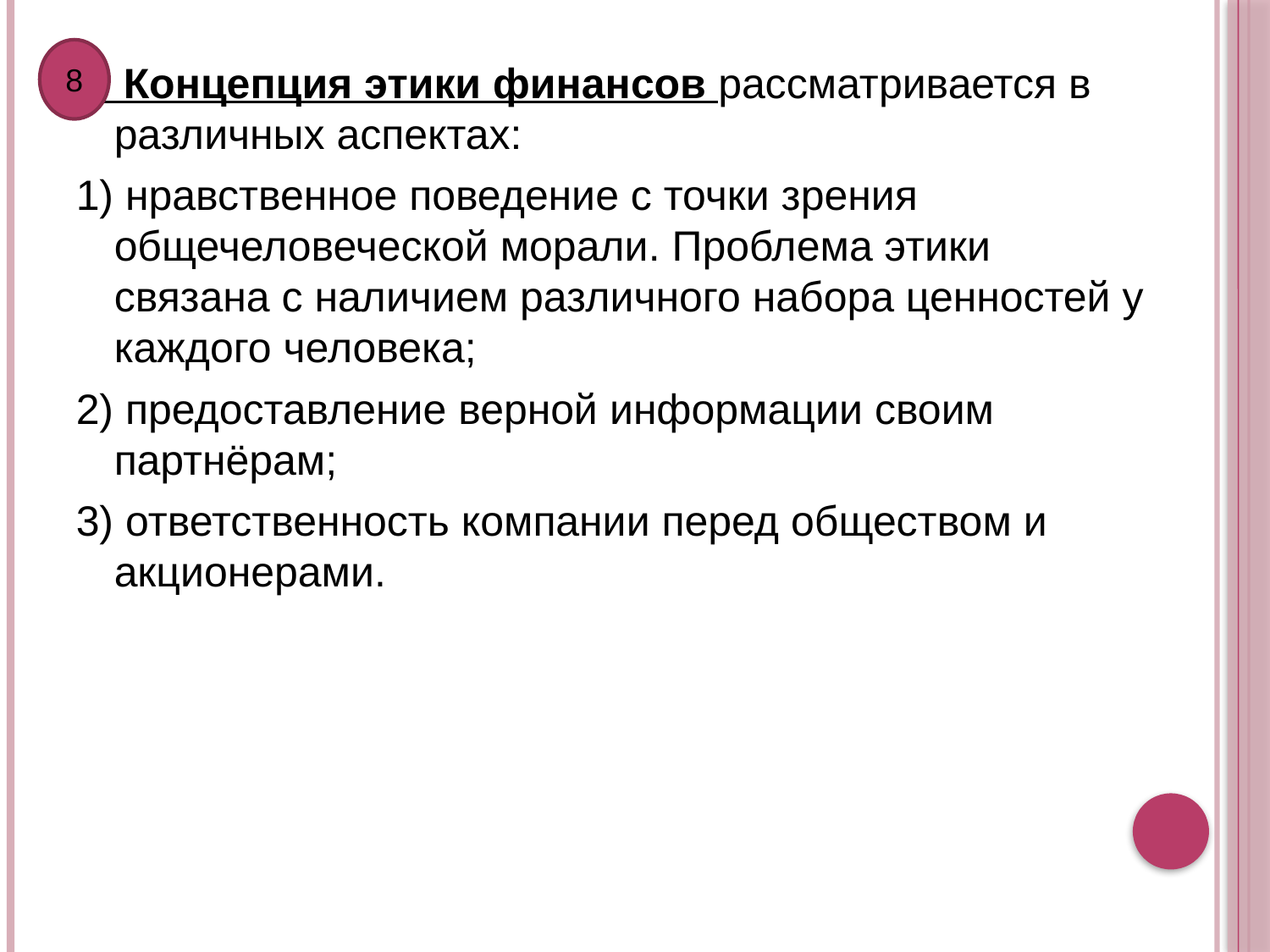

8
    Концепция этики финансов рассматривается в различных аспектах:
1) нравственное поведение с точки зрения общечеловеческой морали. Проблема этики связана с наличием различного набора ценностей у каждого человека;
2) предоставление верной информации своим партнёрам;
3) ответственность компании перед обществом и акционерами.